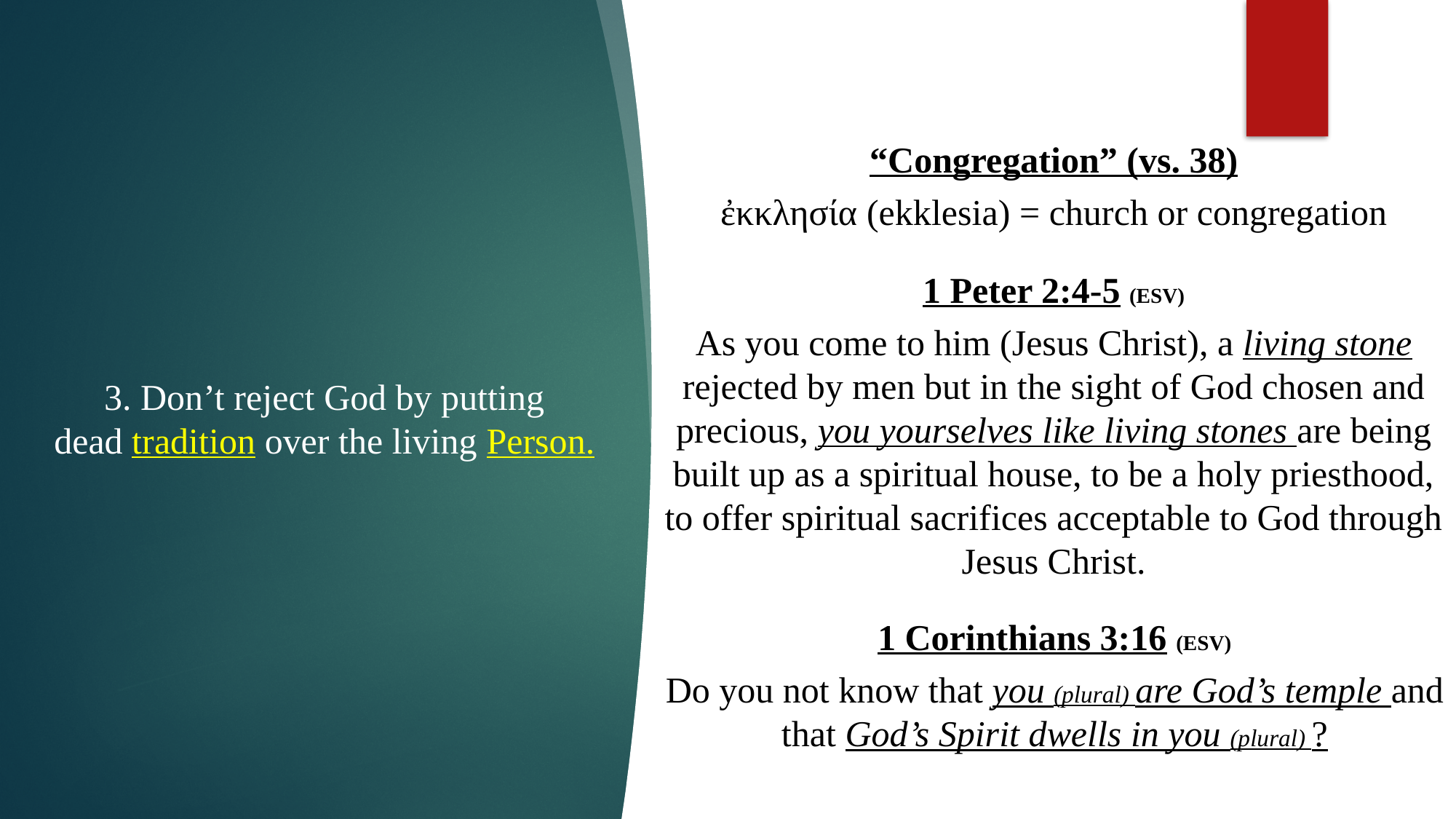

“Congregation” (vs. 38)
ἐκκλησία (ekklesia) = church or congregation

1 Peter 2:4-5 (ESV)
As you come to him (Jesus Christ), a living stone rejected by men but in the sight of God chosen and precious, you yourselves like living stones are being built up as a spiritual house, to be a holy priesthood, to offer spiritual sacrifices acceptable to God through Jesus Christ.
3. Don’t reject God by putting
dead tradition over the living Person.
1 Corinthians 3:16 (ESV)
Do you not know that you (plural) are God’s temple and that God’s Spirit dwells in you (plural) ?